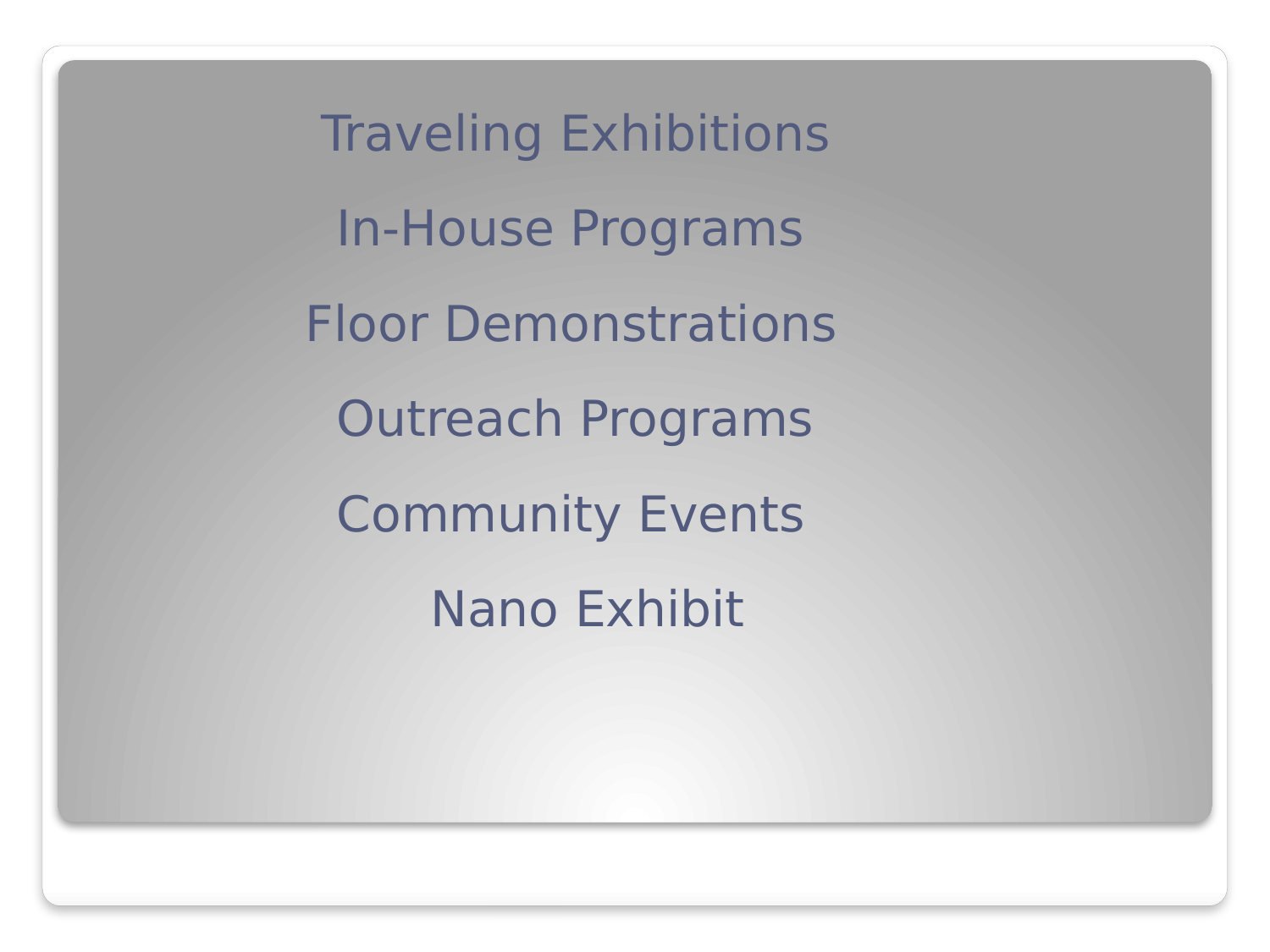

Traveling Exhibitions
                  In-House Programs
                Floor Demonstrations
                  Outreach Programs
                  Community Events
                        Nano Exhibit